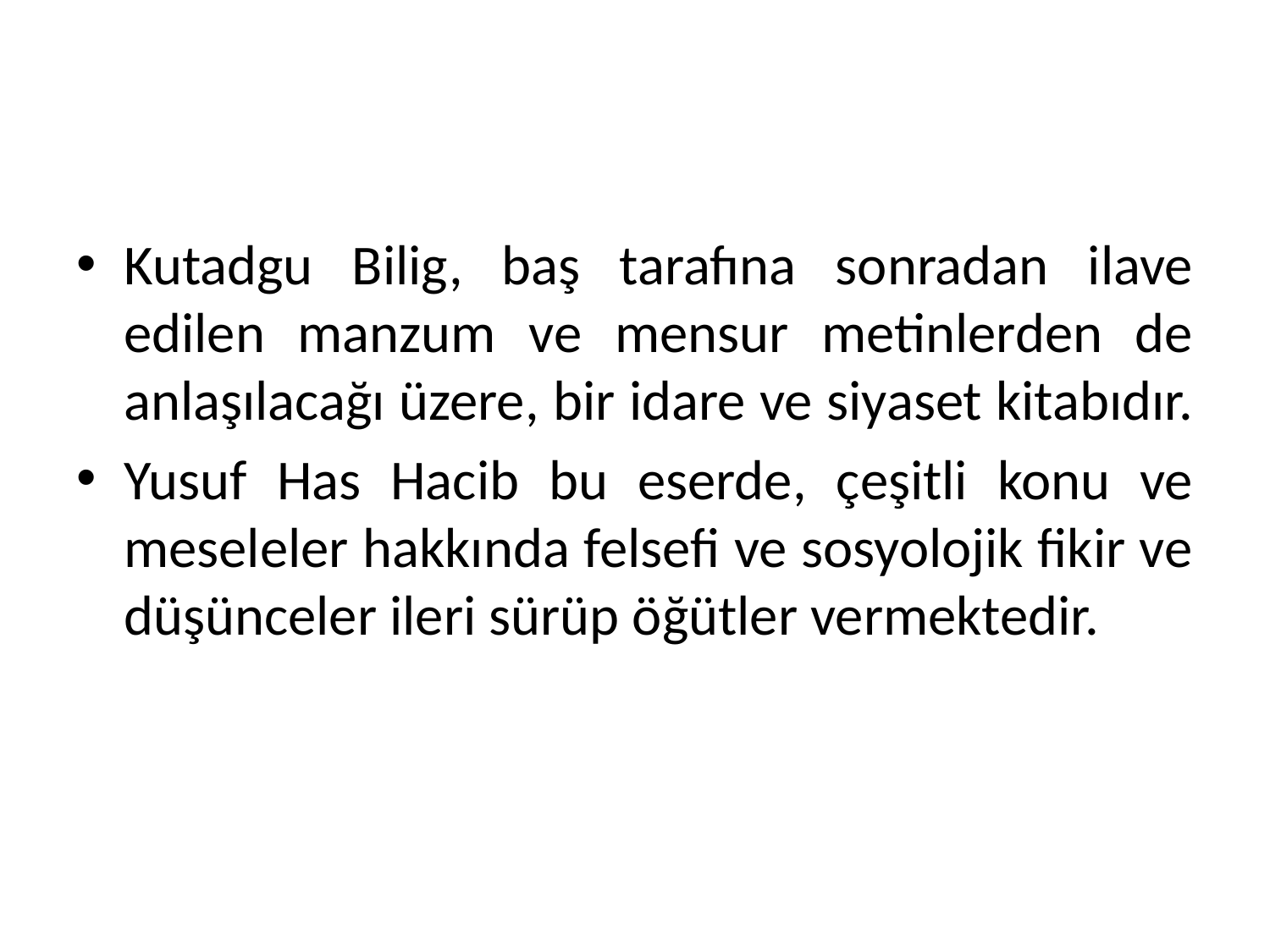

#
Kutadgu Bilig, baş tarafına sonradan ilave edilen manzum ve mensur metinlerden de anlaşılacağı üzere, bir idare ve siyaset kitabıdır.
Yusuf Has Hacib bu eserde, çeşitli konu ve meseleler hakkında felsefi ve sosyolojik fikir ve düşünceler ileri sürüp öğütler vermektedir.